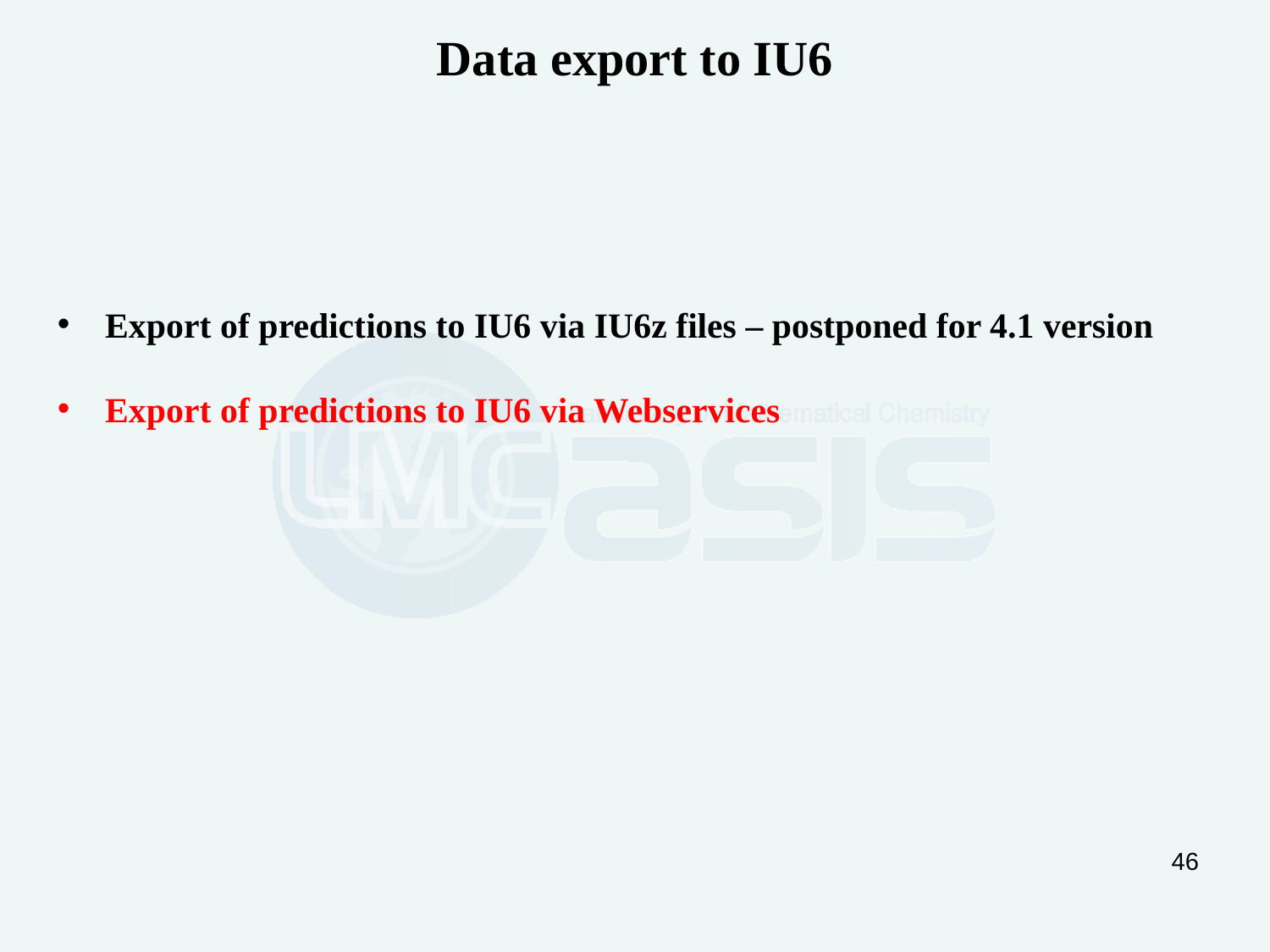

Data export to IU6
Export of predictions to IU6 via IU6z files – postponed for 4.1 version

Export of predictions to IU6 via Webservices
46